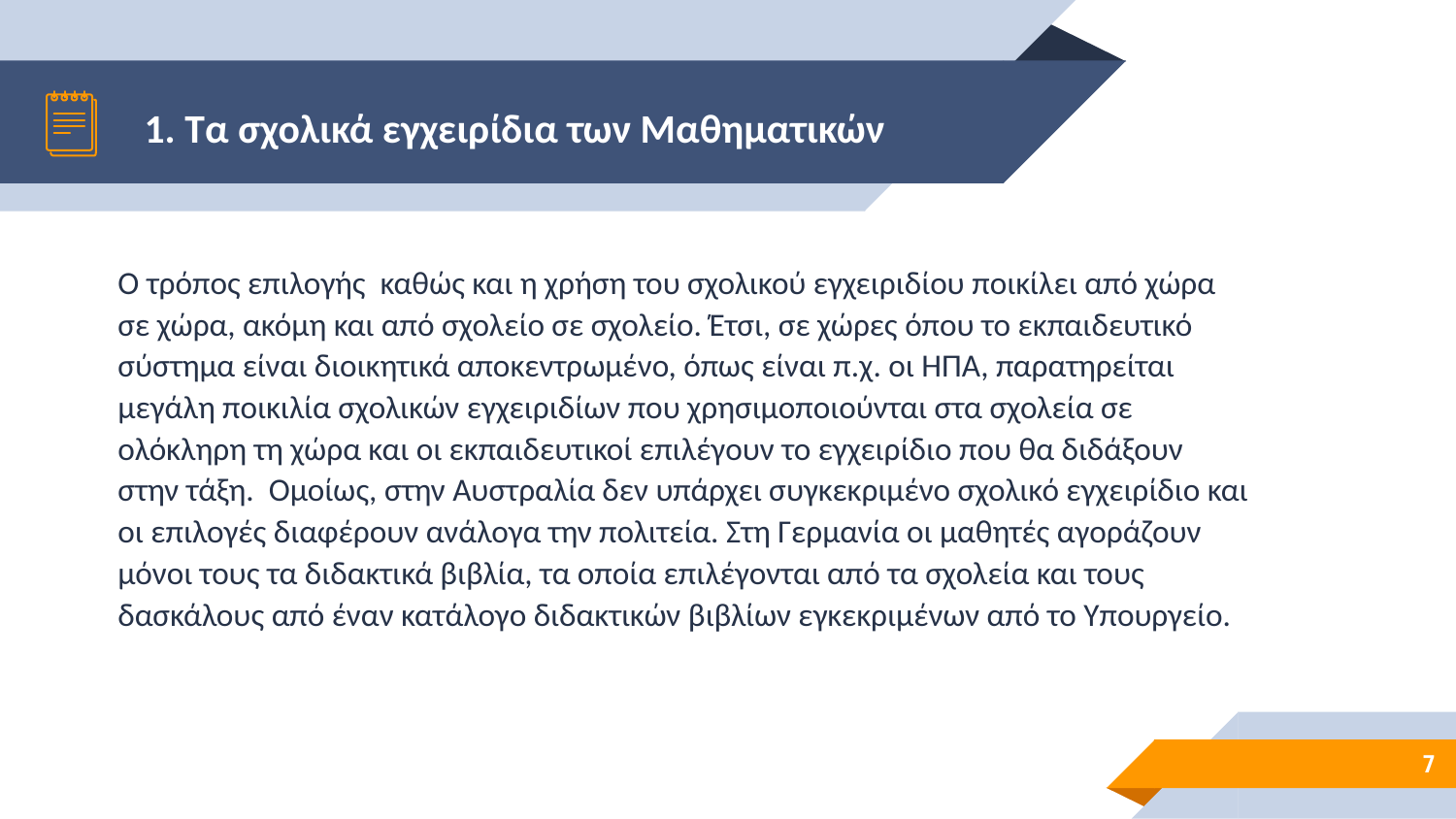

# 1. Τα σχολικά εγχειρίδια των Μαθηματικών

Ο τρόπος επιλογής  καθώς και η χρήση του σχολικού εγχειριδίου ποικίλει από χώρα σε χώρα, ακόμη και από σχολείο σε σχολείο. Έτσι, σε χώρες όπου το εκπαιδευτικό σύστημα είναι διοικητικά αποκεντρωμένο, όπως είναι π.χ. οι ΗΠΑ, παρατηρείται μεγάλη ποικιλία σχολικών εγχειριδίων που χρησιμοποιούνται στα σχολεία σε ολόκληρη τη χώρα και οι εκπαιδευτικοί επιλέγουν το εγχειρίδιο που θα διδάξουν στην τάξη.  Ομοίως, στην Αυστραλία δεν υπάρχει συγκεκριμένο σχολικό εγχειρίδιο και οι επιλογές διαφέρουν ανάλογα την πολιτεία. Στη Γερμανία οι μαθητές αγοράζουν μόνοι τους τα διδακτικά βιβλία, τα οποία επιλέγονται από τα σχολεία και τους δασκάλους από έναν κατάλογο διδακτικών βιβλίων εγκεκριμένων από το Υπουργείο.
7